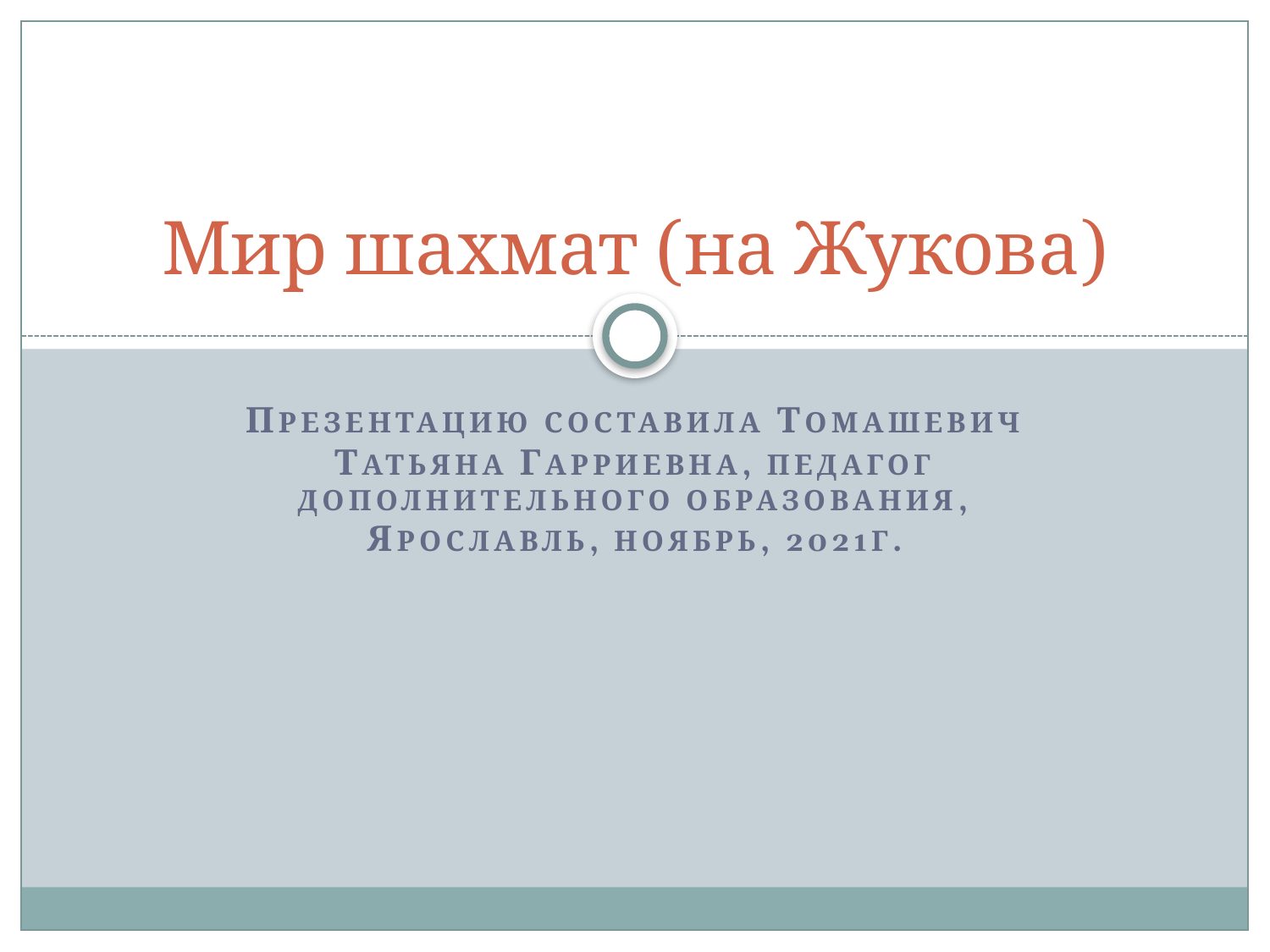

# Мир шахмат (на Жукова)
Презентацию составила Томашевич Татьяна Гарриевна, педагог дополнительного образования, Ярославль, ноябрь, 2021г.